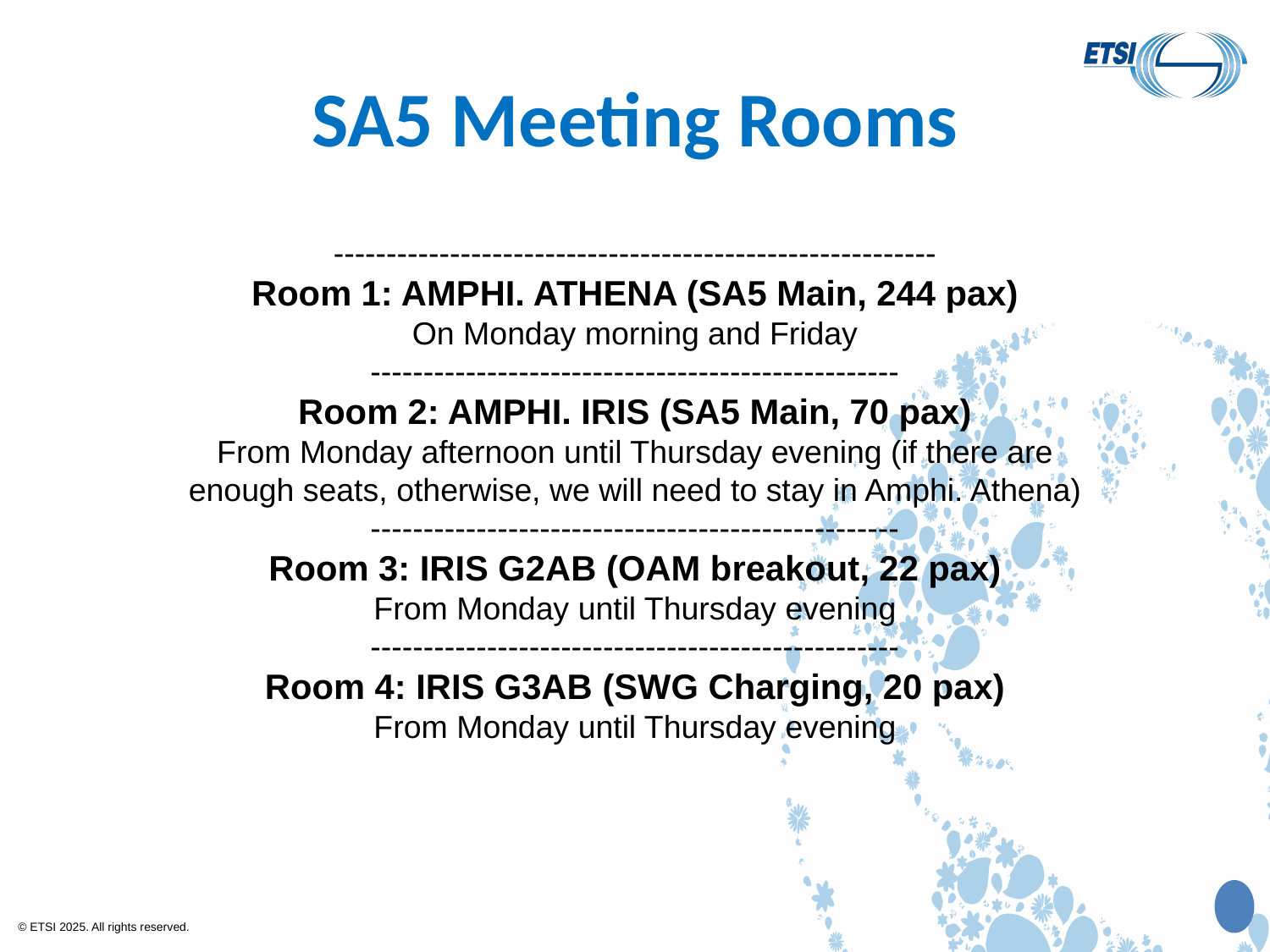

# SA5 Meeting Rooms
---------------------------------------------------------
Room 1: AMPHI. ATHENA (SA5 Main, 244 pax)
On Monday morning and Friday
--------------------------------------------------
Room 2: AMPHI. IRIS (SA5 Main, 70 pax)
From Monday afternoon until Thursday evening (if there are enough seats, otherwise, we will need to stay in Amphi. Athena)
--------------------------------------------------
Room 3: IRIS G2AB (OAM breakout, 22 pax)
From Monday until Thursday evening
--------------------------------------------------
Room 4: IRIS G3AB (SWG Charging, 20 pax)
From Monday until Thursday evening